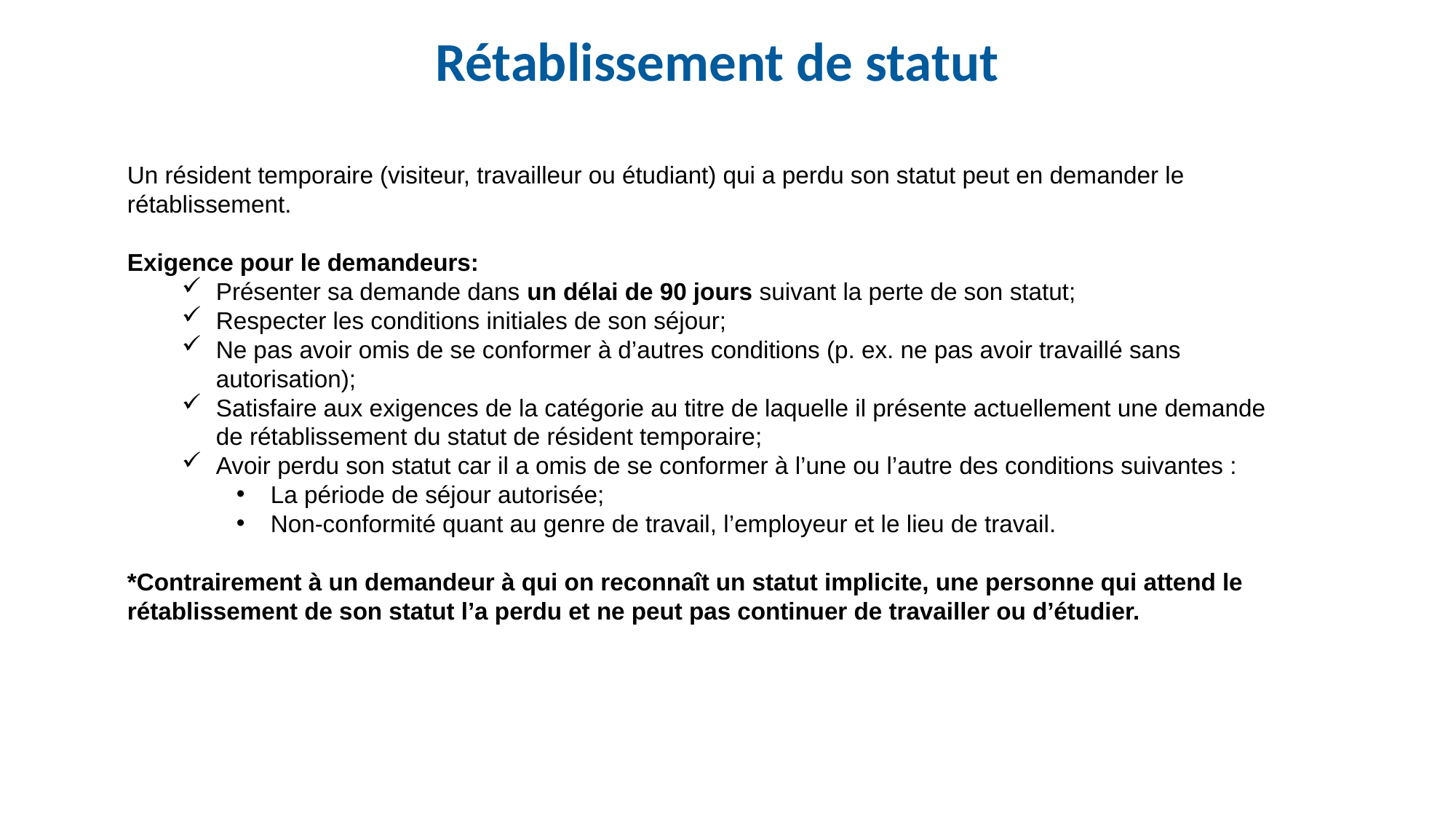

Rétablissement de statut

Un résident temporaire (visiteur, travailleur ou étudiant) qui a perdu son statut peut en demander le rétablissement.

Exigence pour le demandeurs:
Présenter sa demande dans un délai de 90 jours suivant la perte de son statut;
Respecter les conditions initiales de son séjour;
Ne pas avoir omis de se conformer à d’autres conditions (p. ex. ne pas avoir travaillé sans autorisation);
Satisfaire aux exigences de la catégorie au titre de laquelle il présente actuellement une demande de rétablissement du statut de résident temporaire;
Avoir perdu son statut car il a omis de se conformer à l’une ou l’autre des conditions suivantes :
La période de séjour autorisée;
Non-conformité quant au genre de travail, l’employeur et le lieu de travail.

*Contrairement à un demandeur à qui on reconnaît un statut implicite, une personne qui attend le rétablissement de son statut l’a perdu et ne peut pas continuer de travailler ou d’étudier.